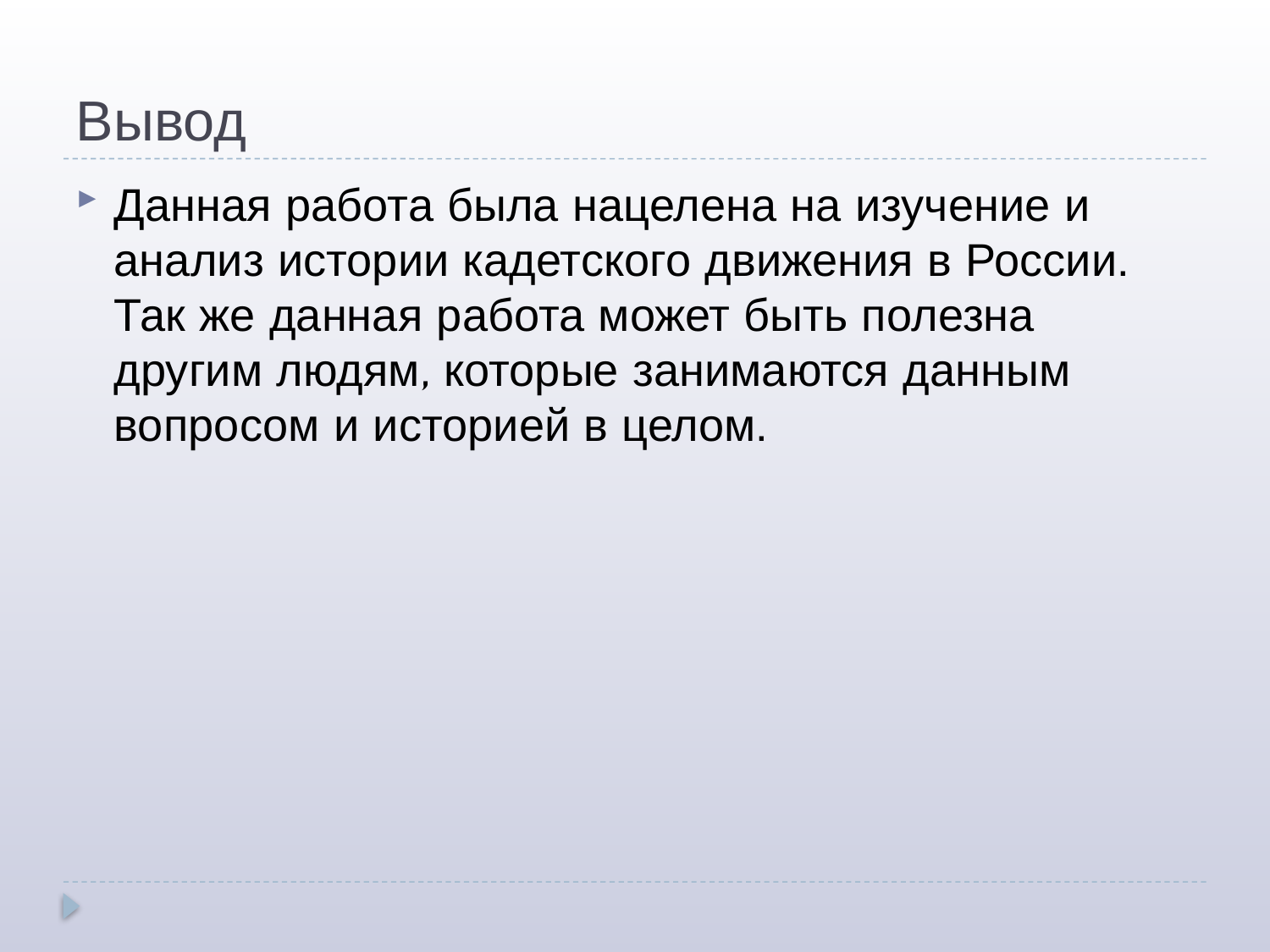

# Вывод
Данная работа была нацелена на изучение и анализ истории кадетского движения в России. Так же данная работа может быть полезна другим людям, которые занимаются данным вопросом и историей в целом.